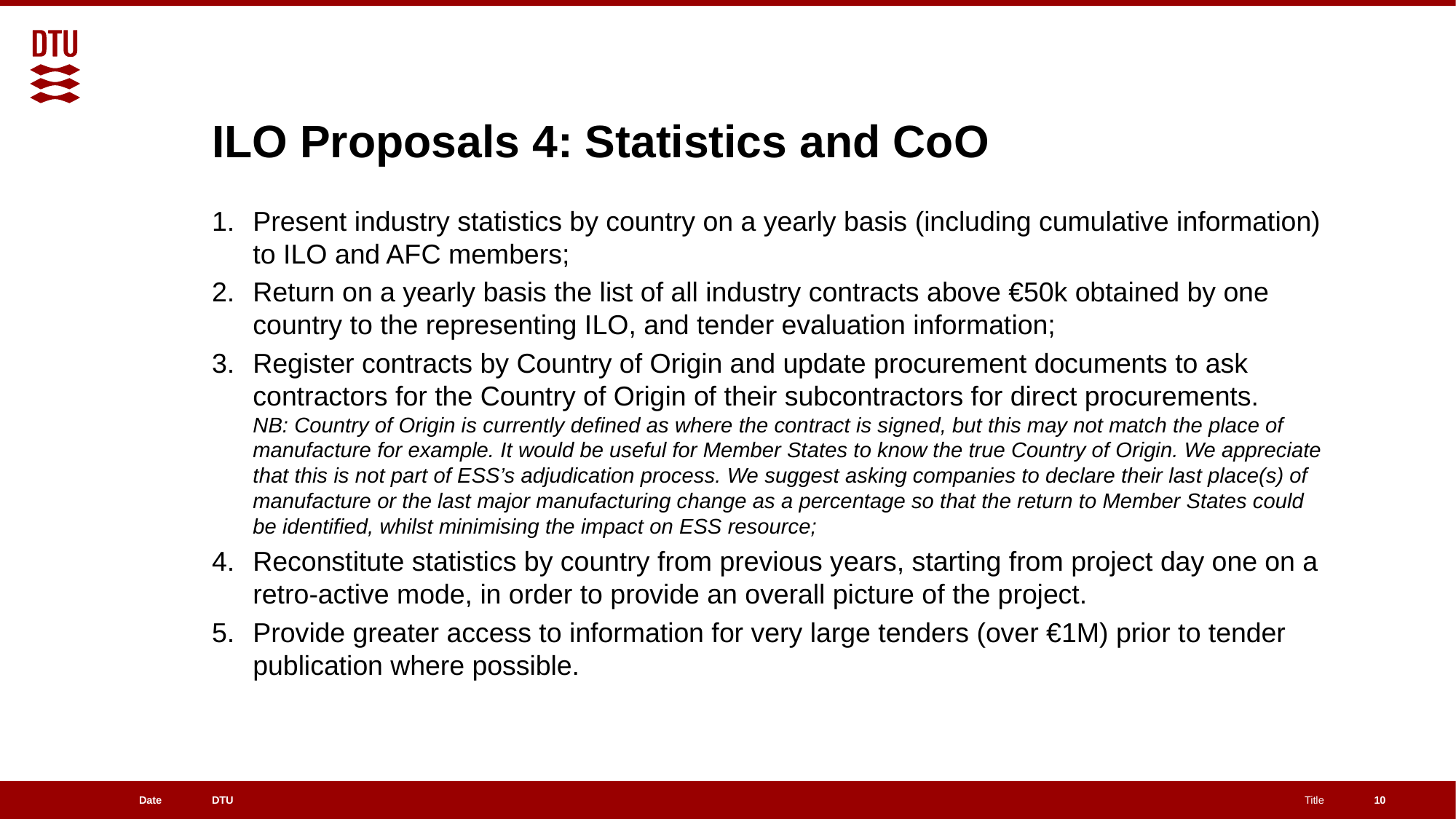

# ILO Proposals 4: Statistics and CoO
Present industry statistics by country on a yearly basis (including cumulative information) to ILO and AFC members;
Return on a yearly basis the list of all industry contracts above €50k obtained by one country to the representing ILO, and tender evaluation information;
Register contracts by Country of Origin and update procurement documents to ask contractors for the Country of Origin of their subcontractors for direct procurements.
NB: Country of Origin is currently defined as where the contract is signed, but this may not match the place of manufacture for example. It would be useful for Member States to know the true Country of Origin. We appreciate that this is not part of ESS’s adjudication process. We suggest asking companies to declare their last place(s) of manufacture or the last major manufacturing change as a percentage so that the return to Member States could be identified, whilst minimising the impact on ESS resource;
Reconstitute statistics by country from previous years, starting from project day one on a retro-active mode, in order to provide an overall picture of the project.
Provide greater access to information for very large tenders (over €1M) prior to tender publication where possible.

10